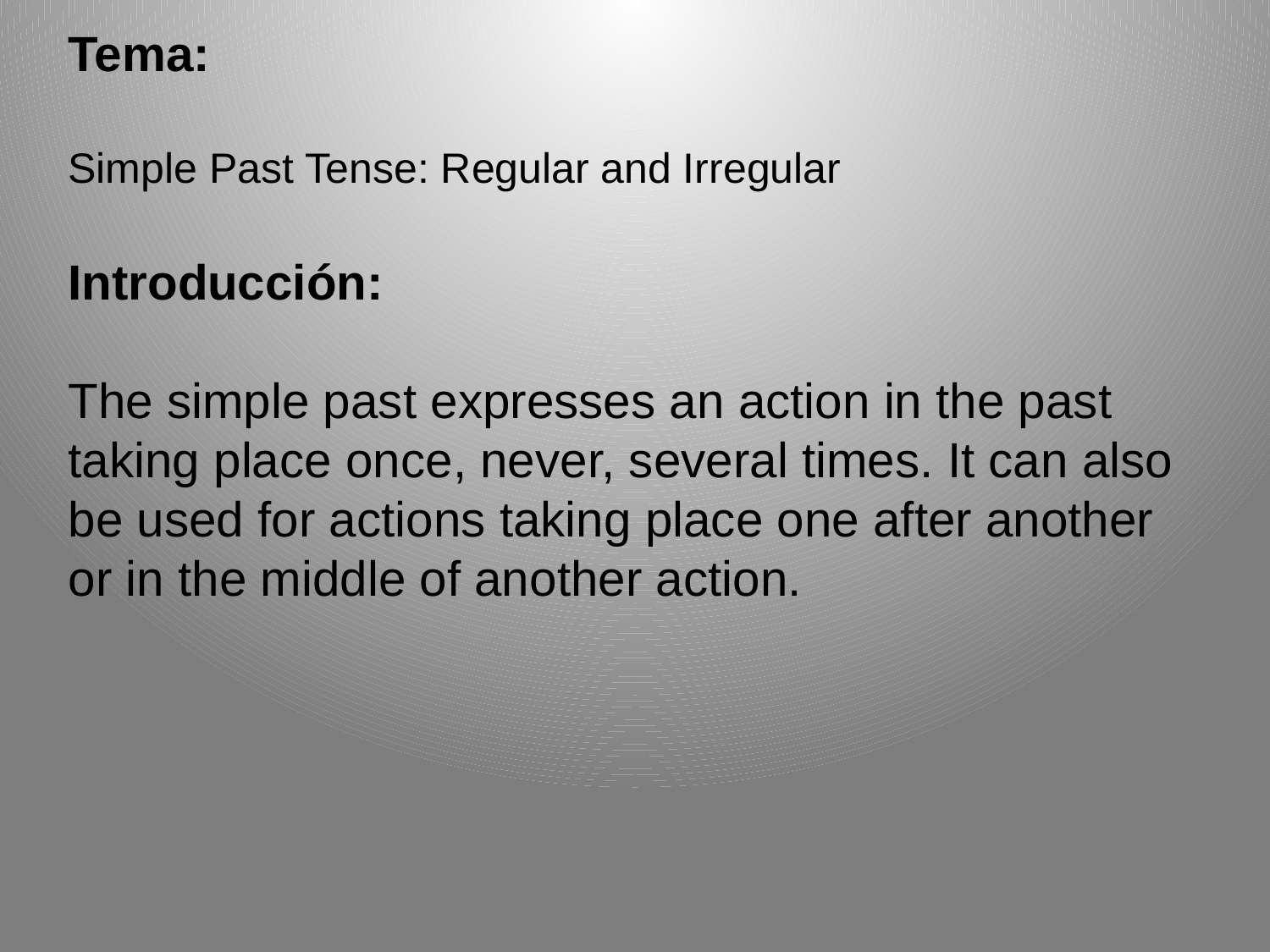

Tema:

Simple Past Tense: Regular and Irregular

Introducción:

The simple past expresses an action in the past taking place once, never, several times. It can also be used for actions taking place one after another or in the middle of another action.